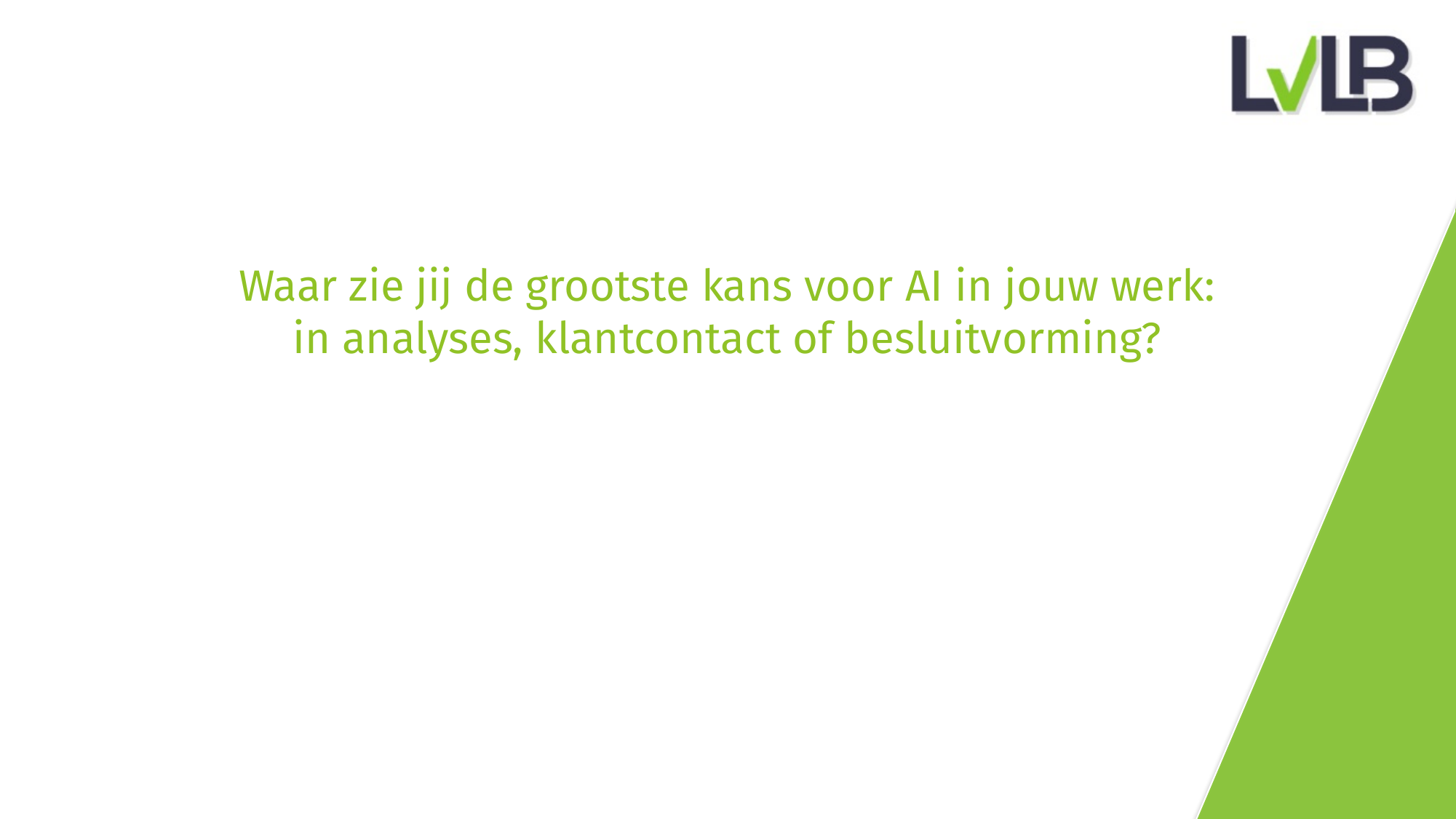

# Waar zie jij de grootste kans voor AI in jouw werk: in analyses, klantcontact of besluitvorming?